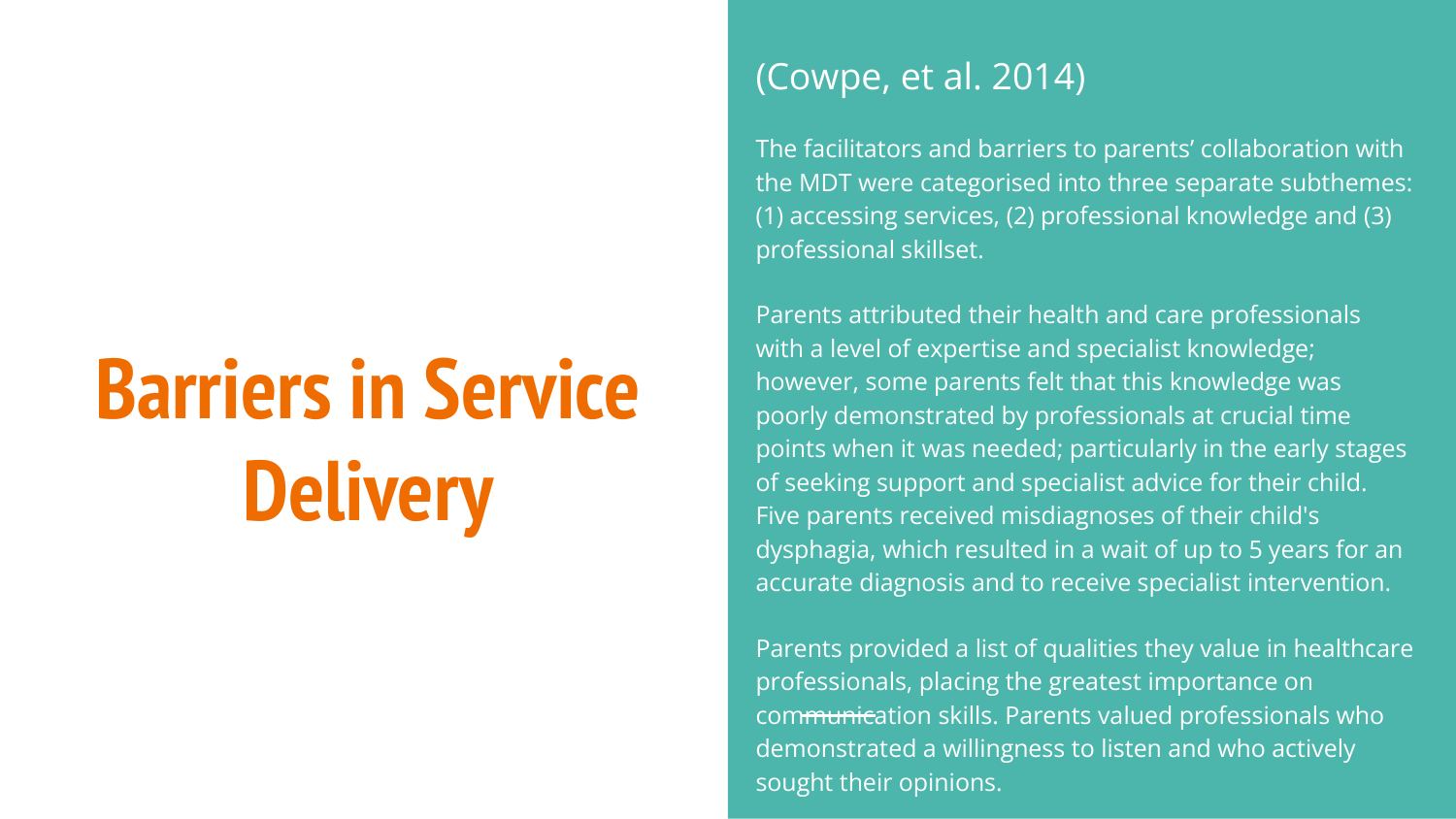

(Cowpe, et al. 2014)
The facilitators and barriers to parents’ collaboration with the MDT were categorised into three separate subthemes: (1) accessing services, (2) professional knowledge and (3) professional skillset.
Parents attributed their health and care professionals with a level of expertise and specialist knowledge; however, some parents felt that this knowledge was poorly demonstrated by professionals at crucial time points when it was needed; particularly in the early stages of seeking support and specialist advice for their child. Five parents received misdiagnoses of their child's dysphagia, which resulted in a wait of up to 5 years for an accurate diagnosis and to receive specialist intervention.
Parents provided a list of qualities they value in healthcare professionals, placing the greatest importance on communication skills. Parents valued professionals who demonstrated a willingness to listen and who actively sought their opinions.
# Barriers in Service Delivery